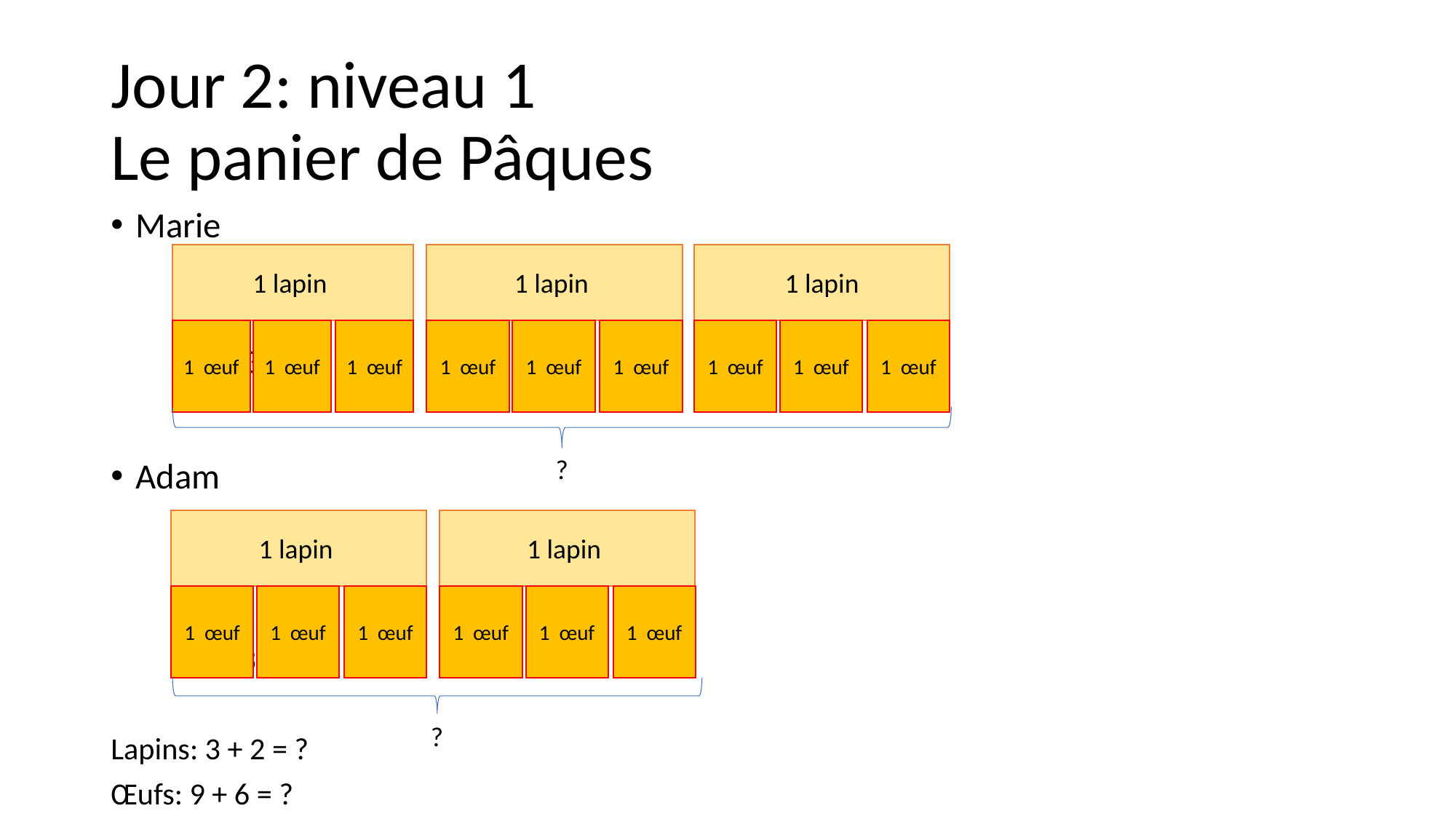

# Jour 2: niveau 1 Le panier de Pâques
Marie
								1 + 1 + 1 = 3

								3 + 3 + 3 = 9

Adam
						1 + 1 = 2

						3 + 3 = 6

Lapins: 3 + 2 = ?
Œufs: 9 + 6 = ?
1 lapin
1  œuf
1  œuf
1  œuf
1 lapin
1  œuf
1  œuf
1  œuf
1 lapin
1  œuf
1  œuf
1  œuf

?
1 lapin
1  œuf
1  œuf
1  œuf
1 lapin
1  œuf
1  œuf
1  œuf
?